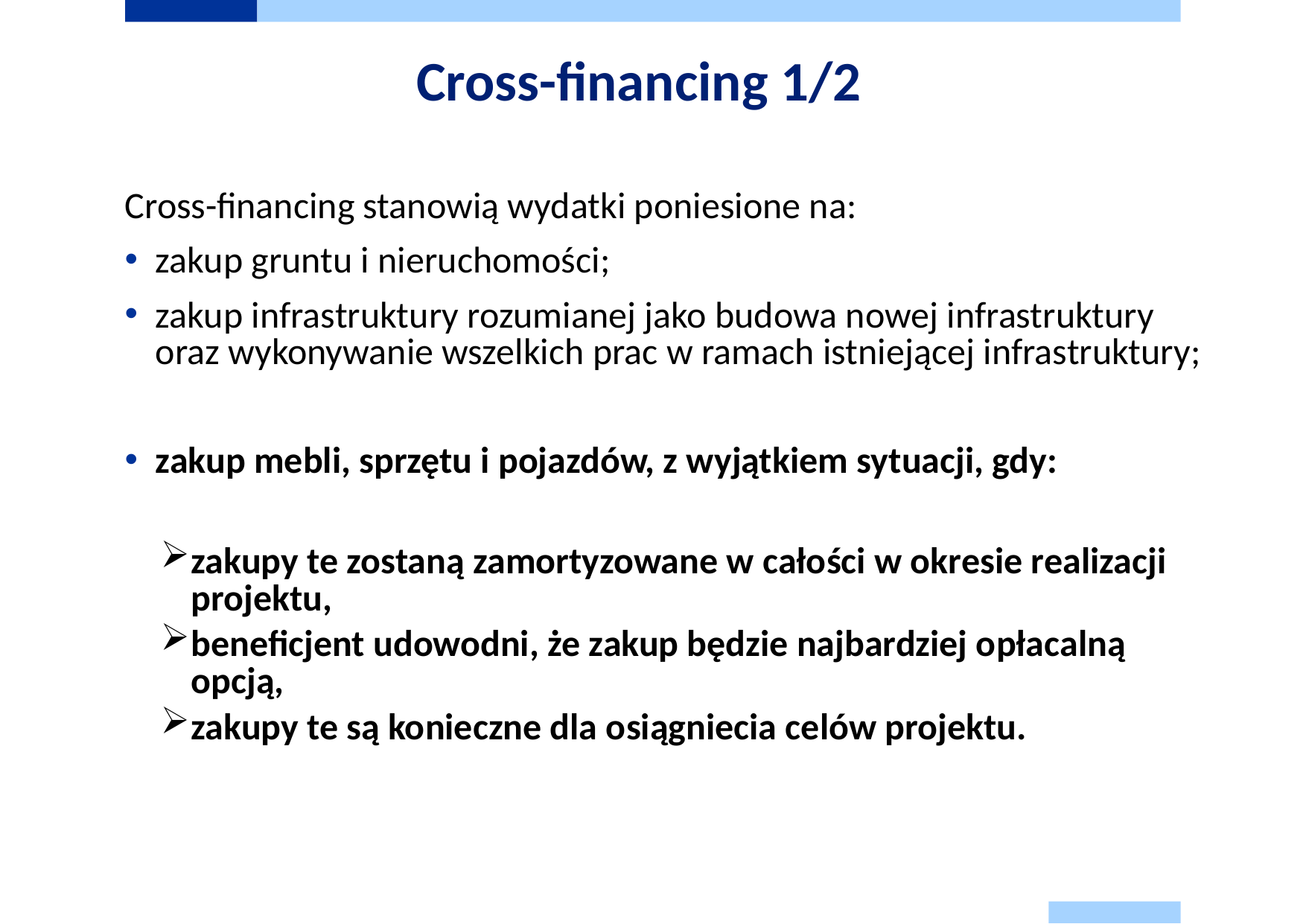

# Cross-financing 1/2
Cross-financing stanowią wydatki poniesione na:
zakup gruntu i nieruchomości;
zakup infrastruktury rozumianej jako budowa nowej infrastruktury oraz wykonywanie wszelkich prac w ramach istniejącej infrastruktury;

zakup mebli, sprzętu i pojazdów, z wyjątkiem sytuacji, gdy:

zakupy te zostaną zamortyzowane w całości w okresie realizacji projektu,
beneficjent udowodni, że zakup będzie najbardziej opłacalną opcją,
zakupy te są konieczne dla osiągniecia celów projektu.